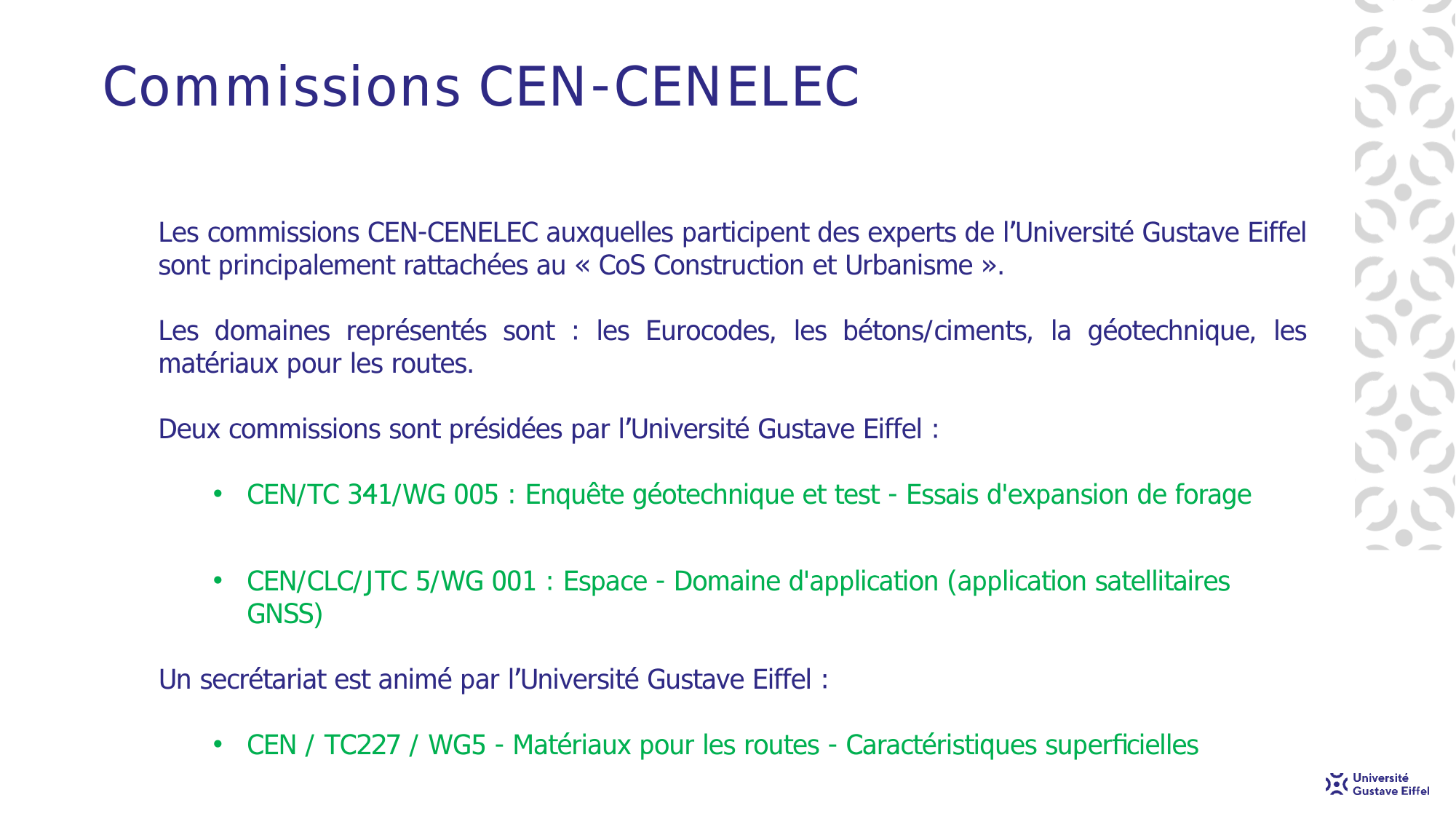

# Commissions CEN-CENELEC
Les commissions CEN-CENELEC auxquelles participent des experts de l’Université Gustave Eiffel sont principalement rattachées au « CoS Construction et Urbanisme ».

Les domaines représentés sont : les Eurocodes, les bétons/ciments, la géotechnique, les matériaux pour les routes.

Deux commissions sont présidées par l’Université Gustave Eiffel :

CEN/TC 341/WG 005 : Enquête géotechnique et test - Essais d'expansion de forage

CEN/CLC/JTC 5/WG 001 : Espace - Domaine d'application (application satellitaires GNSS)

Un secrétariat est animé par l’Université Gustave Eiffel :

CEN / TC227 / WG5 - Matériaux pour les routes - Caractéristiques superficielles